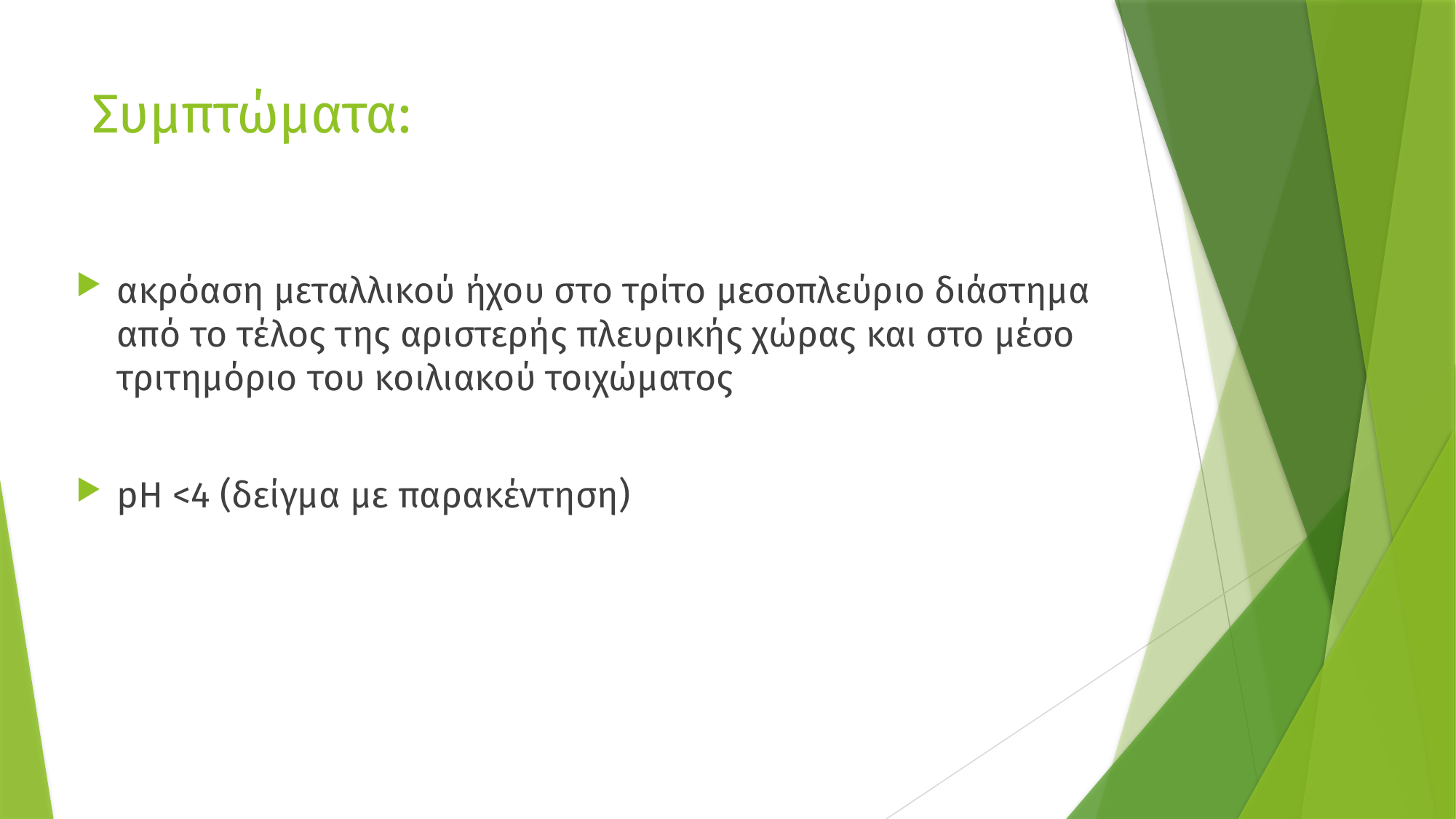

# Συμπτώματα:

ακρόαση μεταλλικού ήχου στο τρίτο μεσοπλεύριο διάστημα από το τέλος της αριστερής πλευρικής χώρας και στο μέσο τριτημόριο του κοιλιακού τοιχώματος

pΗ <4 (δείγμα με παρακέντηση)